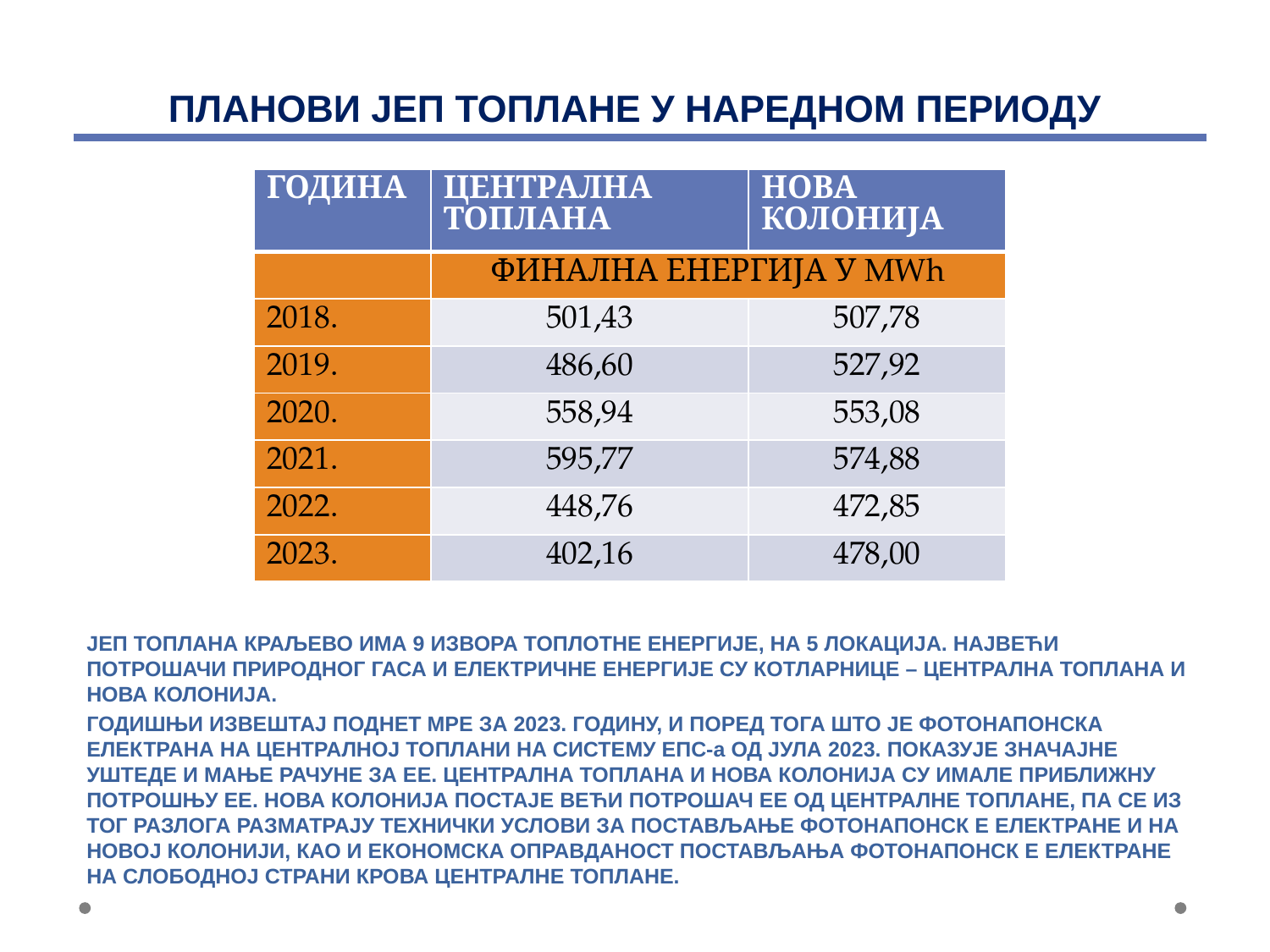

# ПЛАНОВИ ЈЕП ТОПЛАНЕ У НАРЕДНОМ ПЕРИОДУ
| ГОДИНА | ЦЕНТРАЛНА ТОПЛАНА | НОВА КОЛОНИЈА |
| --- | --- | --- |
|  | ФИНАЛНА ЕНЕРГИЈА У MWh |  |
| 2018. | 501,43 | 507,78 |
| 2019. | 486,60 | 527,92 |
| 2020. | 558,94 | 553,08 |
| 2021. | 595,77 | 574,88 |
| 2022. | 448,76 | 472,85 |
| 2023. | 402,16 | 478,00 |

ЈEП ТОПЛАНА КРАЉЕВО ИМА 9 ИЗВОРА ТОПЛОТНЕ ЕНЕРГИЈЕ, НА 5 ЛОКАЦИЈА. НАЈВЕЋИ ПОТРОШАЧИ ПРИРОДНОГ ГАСА И ЕЛЕКТРИЧНЕ ЕНЕРГИЈЕ СУ КОТЛАРНИЦЕ – ЦЕНТРАЛНА ТОПЛАНА И НОВА КОЛОНИЈА.
ГОДИШЊИ ИЗВЕШТАЈ ПОДНЕТ МРЕ ЗА 2023. ГОДИНУ, И ПОРЕД ТОГА ШТО ЈЕ ФОТОНАПОНСКА ЕЛЕКТРАНА НА ЦЕНТРАЛНОЈ ТОПЛАНИ НА СИСТЕМУ ЕПС-а ОД ЈУЛА 2023. ПОКАЗУЈЕ ЗНАЧАЈНЕ УШТЕДЕ И МАЊЕ РАЧУНЕ ЗА ЕЕ. ЦЕНТРАЛНА ТОПЛАНА И НОВА КОЛОНИЈА СУ ИМАЛЕ ПРИБЛИЖНУ ПОТРОШЊУ ЕЕ. НОВА КОЛОНИЈА ПОСТАЈЕ ВЕЋИ ПОТРОШАЧ ЕЕ ОД ЦЕНТРАЛНЕ ТОПЛАНЕ, ПА СЕ ИЗ ТОГ РАЗЛОГА РАЗМАТРАЈУ ТЕХНИЧКИ УСЛОВИ ЗА ПОСТАВЉАЊЕ ФОТОНАПОНСК Е ЕЛЕКТРАНЕ И НА НОВОЈ КОЛОНИЈИ, КАО И ЕКОНОМСКА ОПРАВДАНОСТ ПОСТАВЉАЊА ФОТОНАПОНСК Е ЕЛЕКТРАНЕ НА СЛОБОДНОЈ СТРАНИ КРОВА ЦЕНТРАЛНЕ ТОПЛАНЕ.